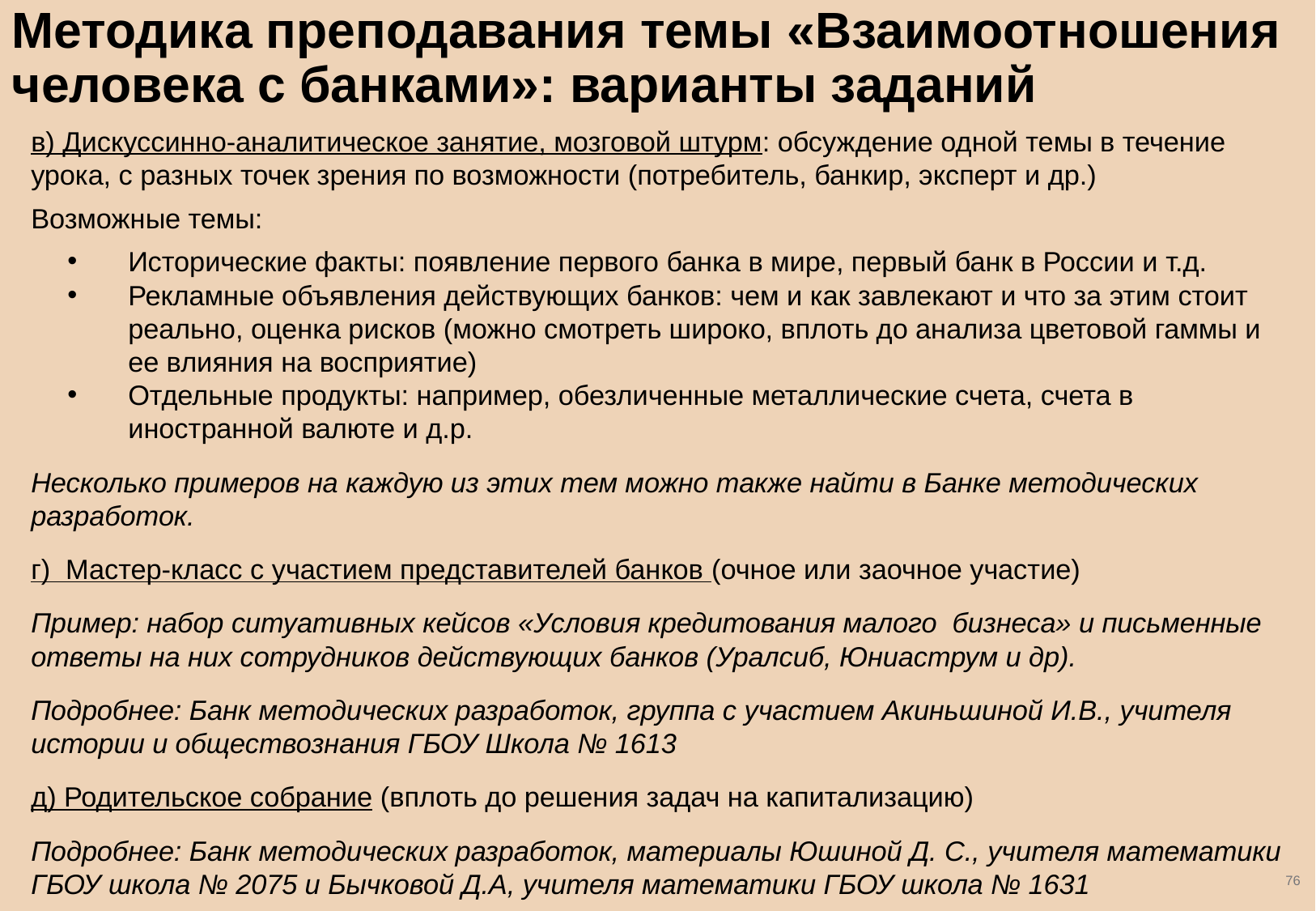

# Методика преподавания темы «Взаимоотношения человека с банками»: варианты заданий
в) Дискуссинно-аналитическое занятие, мозговой штурм: обсуждение одной темы в течение урока, с разных точек зрения по возможности (потребитель, банкир, эксперт и др.)
Возможные темы:
Исторические факты: появление первого банка в мире, первый банк в России и т.д.
Рекламные объявления действующих банков: чем и как завлекают и что за этим стоит реально, оценка рисков (можно смотреть широко, вплоть до анализа цветовой гаммы и ее влияния на восприятие)
Отдельные продукты: например, обезличенные металлические счета, счета в иностранной валюте и д.р.
Несколько примеров на каждую из этих тем можно также найти в Банке методических разработок.
г)  Мастер-класс с участием представителей банков (очное или заочное участие)
Пример: набор ситуативных кейсов «Условия кредитования малого  бизнеса» и письменные ответы на них сотрудников действующих банков (Уралсиб, Юниаструм и др).
Подробнее: Банк методических разработок, группа с участием Акиньшиной И.В., учителя истории и обществознания ГБОУ Школа № 1613
д) Родительское собрание (вплоть до решения задач на капитализацию)
Подробнее: Банк методических разработок, материалы Юшиной Д. С., учителя математики ГБОУ школа № 2075 и Бычковой Д.А, учителя математики ГБОУ школа № 1631
76